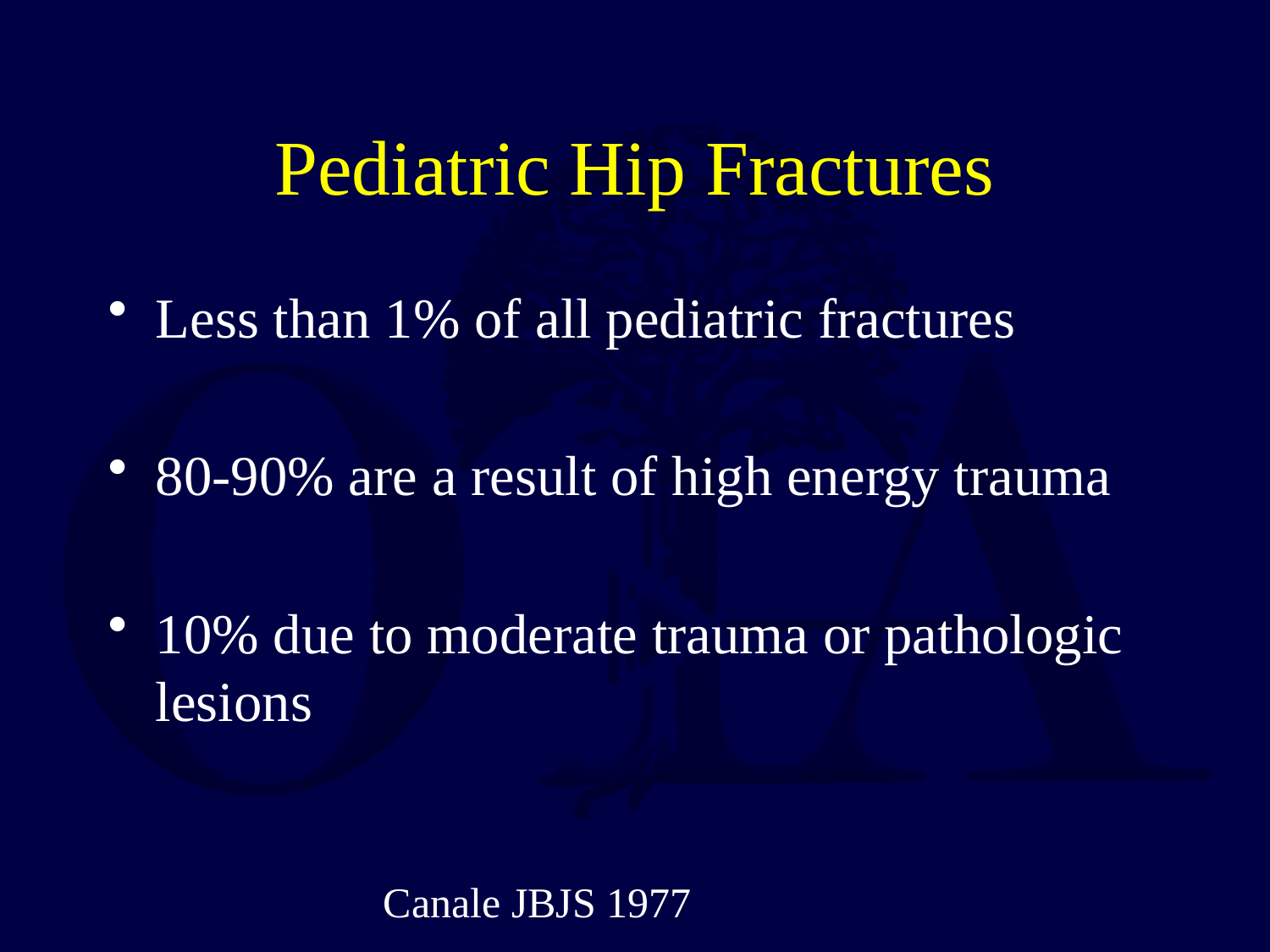

# Pediatric Hip Fractures
Less than 1% of all pediatric fractures

80-90% are a result of high energy trauma

10% due to moderate trauma or pathologic lesions

Canale JBJS 1977